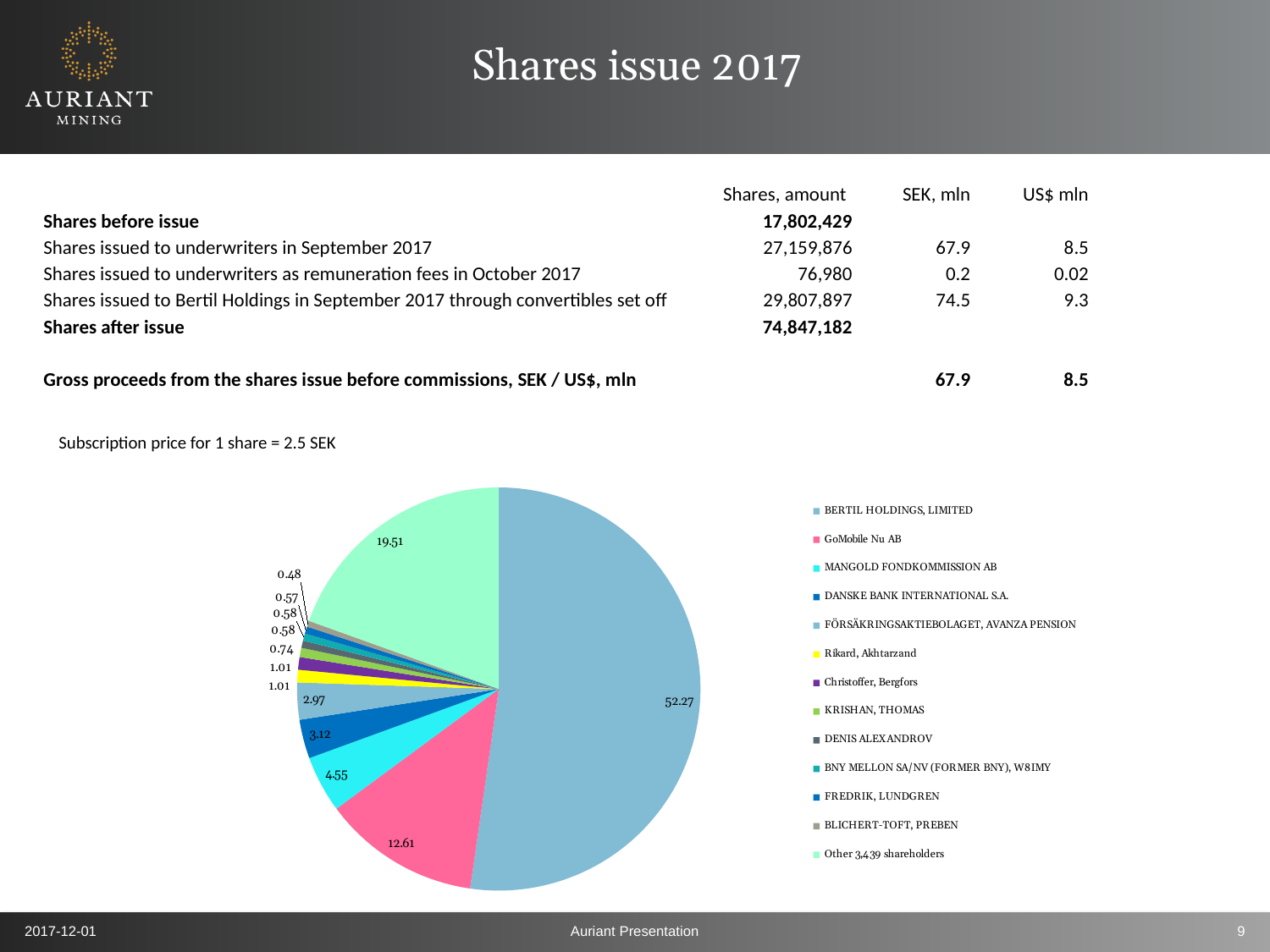

Shares issue 2017
|  | Shares, amount | SEK, mln | US$ mln |
| --- | --- | --- | --- |
| Shares before issue | 17,802,429 |  |  |
| Shares issued to underwriters in September 2017 | 27,159,876 | 67.9 | 8.5 |
| Shares issued to underwriters as remuneration fees in October 2017 | 76,980 | 0.2 | 0.02 |
| Shares issued to Bertil Holdings in September 2017 through convertibles set off | 29,807,897 | 74.5 | 9.3 |
| Shares after issue | 74,847,182 |  |  |
|  |  |  |  |
| Gross proceeds from the shares issue before commissions, SEK / US$, mln |  | 67.9 | 8.5 |
|  |  |  |  |
Subscription price for 1 share = 2.5 SEK

### Chart

| Category |  |
|---|---|
| BERTIL HOLDINGS, LIMITED | 52.27 |
| GoMobile Nu AB | 12.61 |
| MANGOLD FONDKOMMISSION AB | 4.55 |
| DANSKE BANK INTERNATIONAL S.A. | 3.12 |
| FÖRSÄKRINGSAKTIEBOLAGET, AVANZA PENSION | 2.97 |
| Rikard, Akhtarzand | 1.01 |
| Christoffer, Bergfors | 1.01 |
| KRISHAN, THOMAS | 0.74 |
| DENIS ALEXANDROV | 0.58 |
| BNY MELLON SA/NV (FORMER BNY), W8IMY | 0.58 |
| FREDRIK, LUNDGREN | 0.57 |
| BLICHERT-TOFT, PREBEN | 0.48 |
| Other 3,439 shareholders | 19.51 |
2017-12-01
Auriant Presentation
9